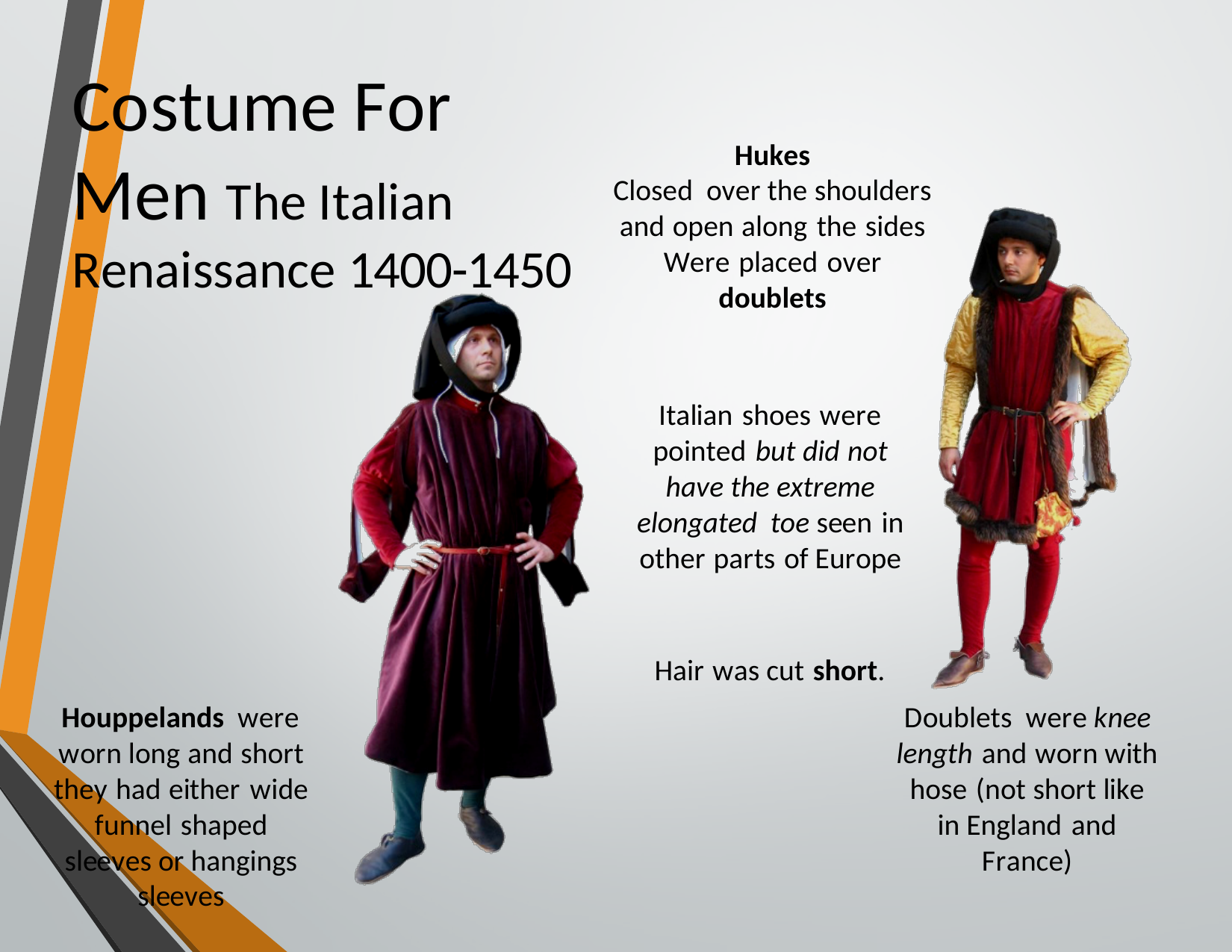

Costume For Men The Italian Renaissance 1400-1450
Hukes
Closed  over the shoulders and open along the sides Were placed over doublets

Italian shoes were pointed but did not have the extreme elongated  toe seen in other parts of Europe

Hair was cut short.
Houppelands  were worn long and short they had either wide funnel shaped sleeves or hangings sleeves
Doublets  were knee length and worn with hose (not short like in England and France)